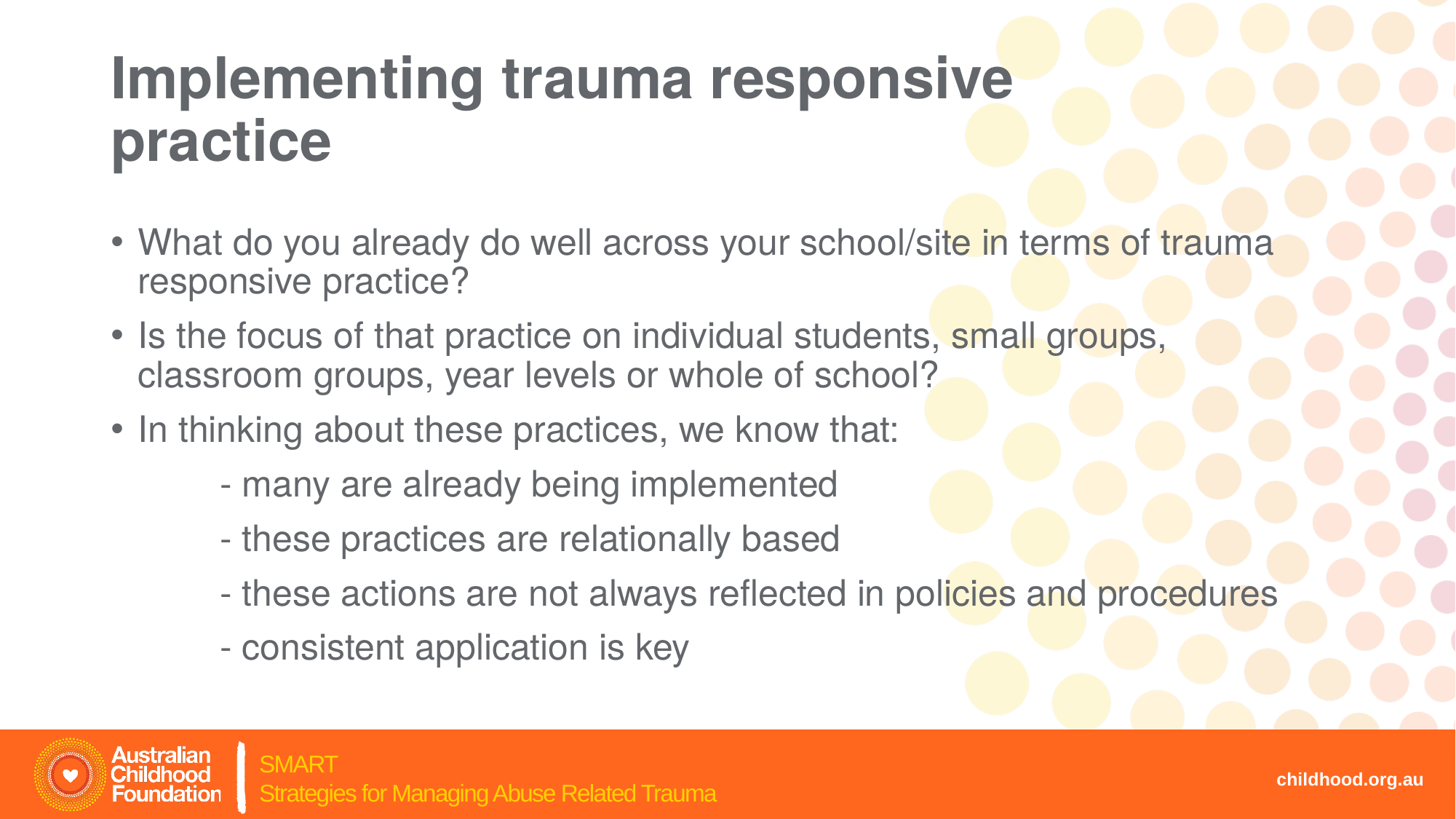

# Implementing trauma responsive practice
What do you already do well across your school/site in terms of trauma responsive practice?
Is the focus of that practice on individual students, small groups, classroom groups, year levels or whole of school?
In thinking about these practices, we know that:
 	- many are already being implemented
	- these practices are relationally based
	- these actions are not always reflected in policies and procedures
	- consistent application is key
childhood.org.au